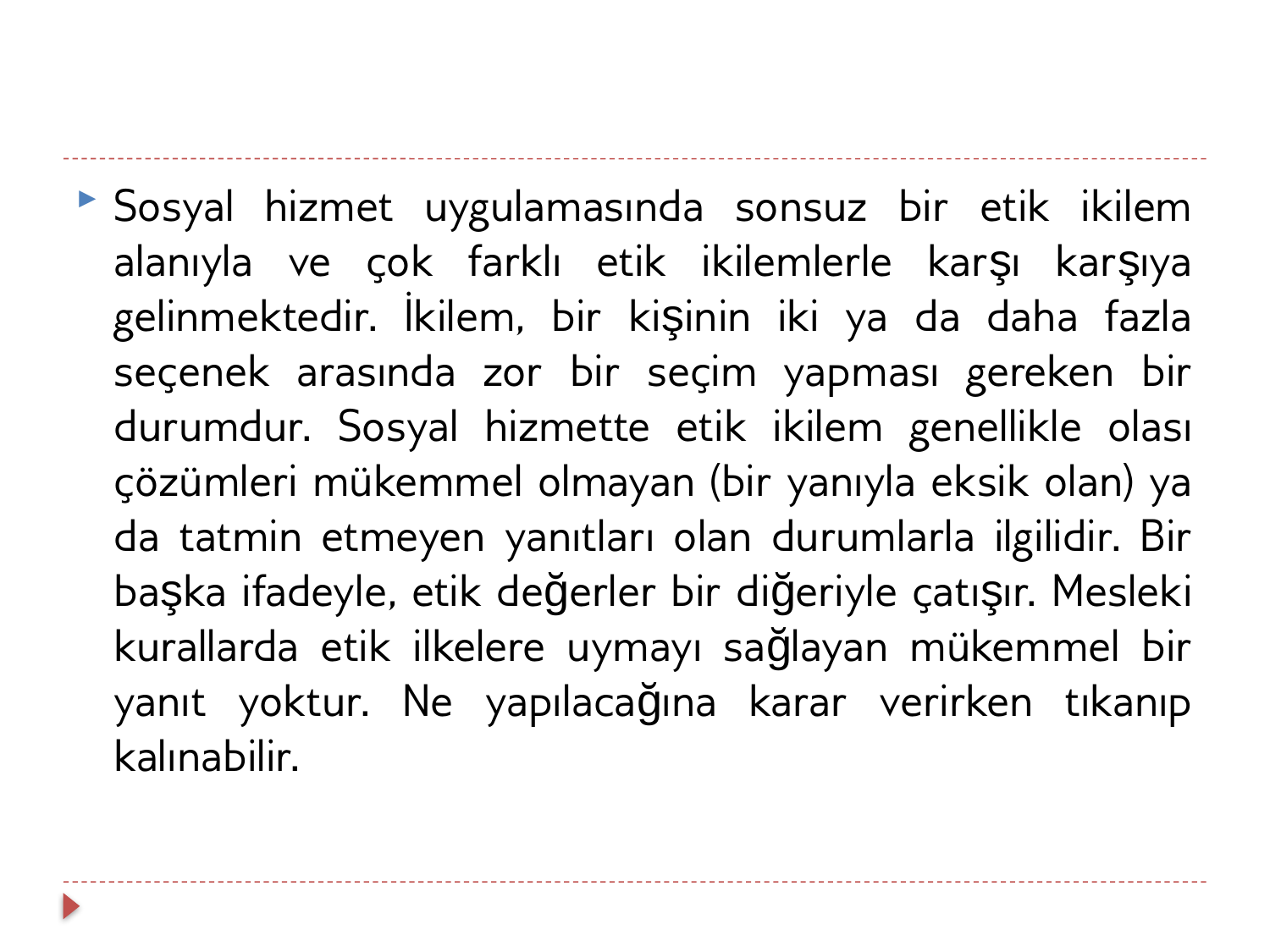

#
Sosyal hizmet uygulamasında sonsuz bir etik ikilem alanıyla ve çok farklı etik ikilemlerle karşı karşıya gelinmektedir. İkilem, bir kişinin iki ya da daha fazla seçenek arasında zor bir seçim yapması gereken bir durumdur. Sosyal hizmette etik ikilem genellikle olası çözümleri mükemmel olmayan (bir yanıyla eksik olan) ya da tatmin etmeyen yanıtları olan durumlarla ilgilidir. Bir başka ifadeyle, etik değerler bir diğeriyle çatışır. Mesleki kurallarda etik ilkelere uymayı sağlayan mükemmel bir yanıt yoktur. Ne yapılacağına karar verirken tıkanıp kalınabilir.